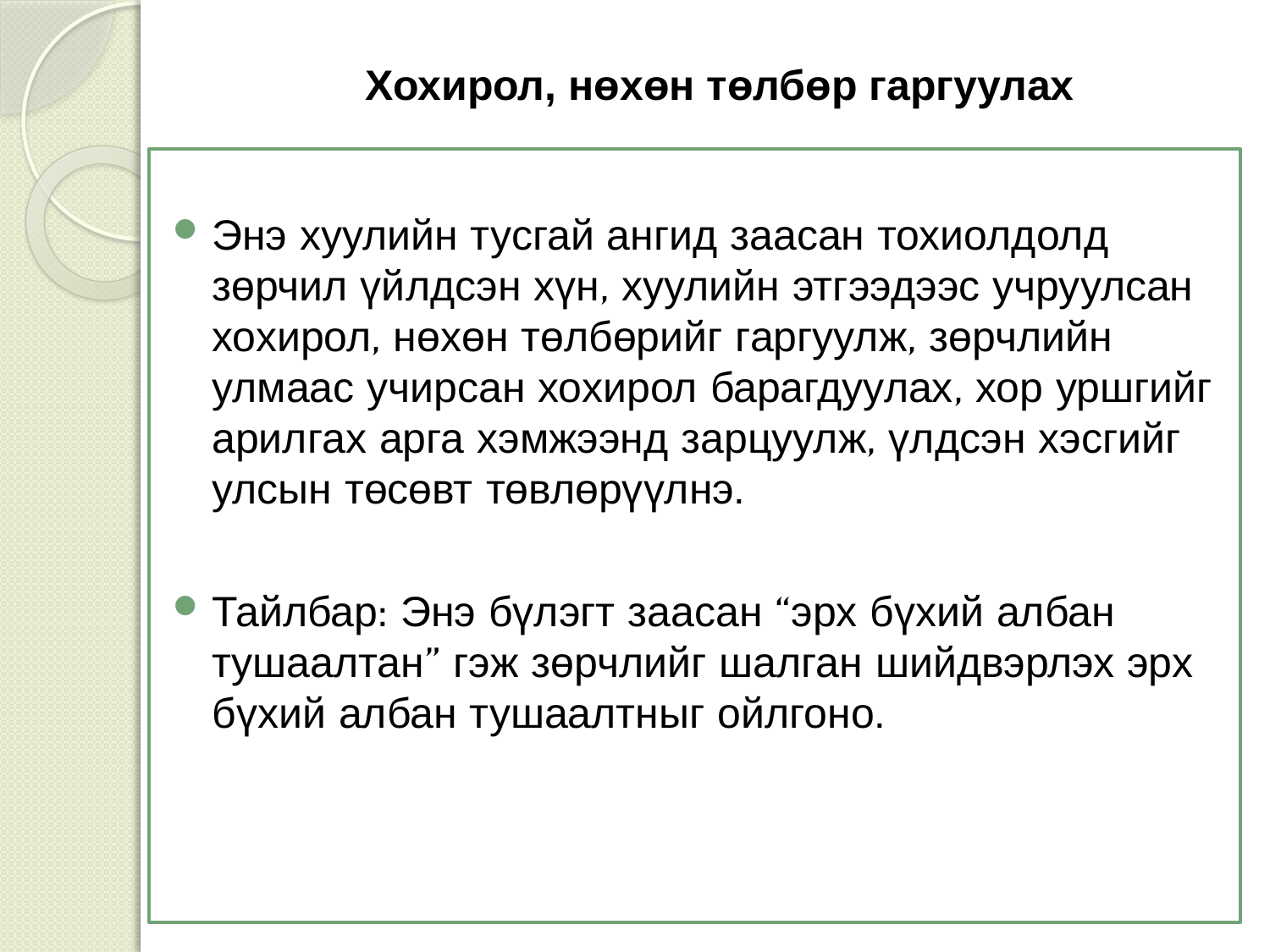

# Хохирол, нөхөн төлбөр гаргуулах

Энэ хуулийн тусгай ангид заасан тохиолдолд зөрчил үйлдсэн хүн, хуулийн этгээдээс учруулсан хохирол, нөхөн төлбөрийг гаргуулж, зөрчлийн улмаас учирсан хохирол барагдуулах, хор уршгийг арилгах арга хэмжээнд зарцуулж, үлдсэн хэсгийг улсын төсөвт төвлөрүүлнэ.

Тайлбар: Энэ бүлэгт заасан “эрх бүхий албан тушаалтан” гэж зөрчлийг шалган шийдвэрлэх эрх бүхий албан тушаалтныг ойлгоно.